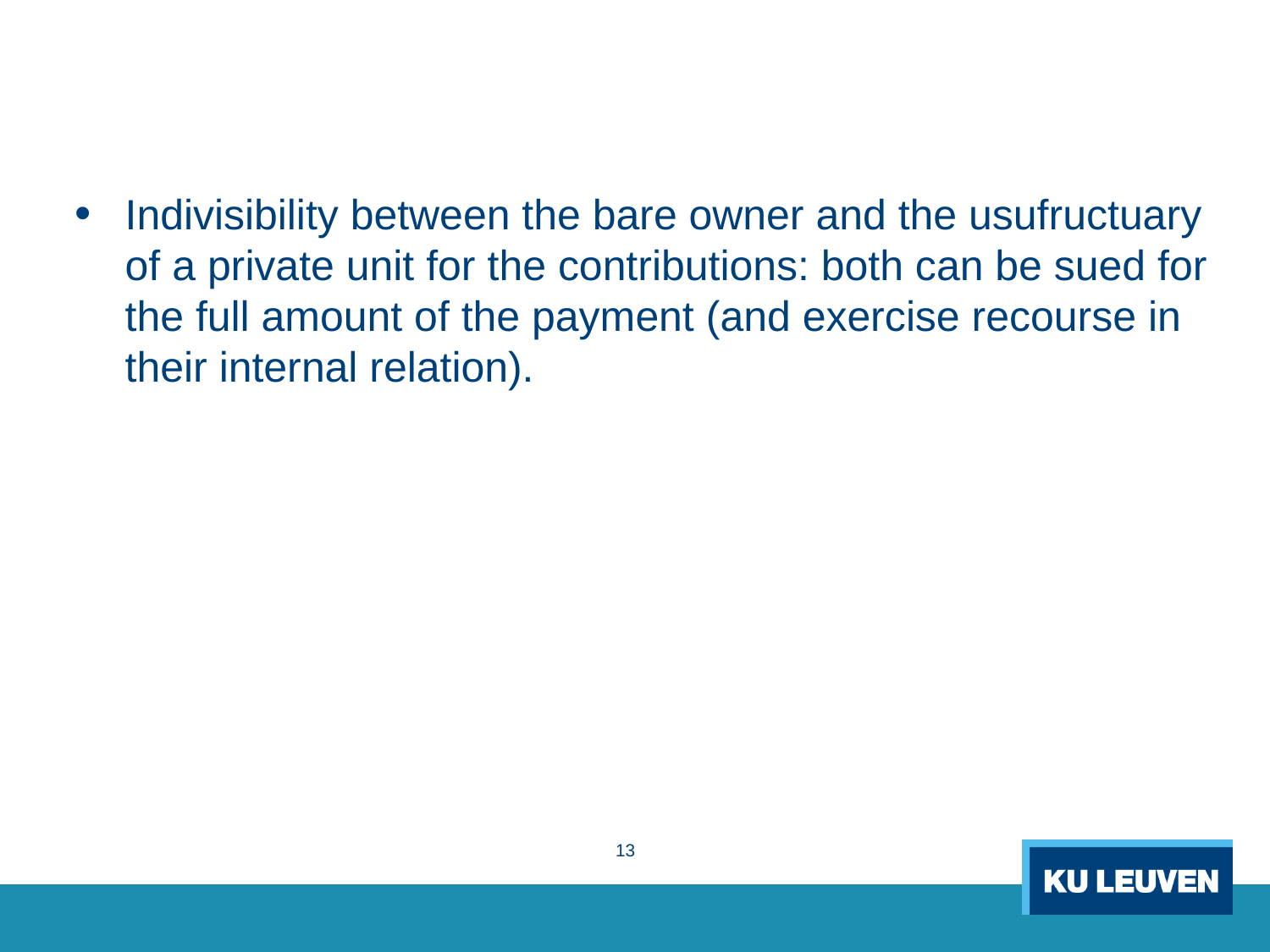

#
Indivisibility between the bare owner and the usufructuary of a private unit for the contributions: both can be sued for the full amount of the payment (and exercise recourse in their internal relation).
13